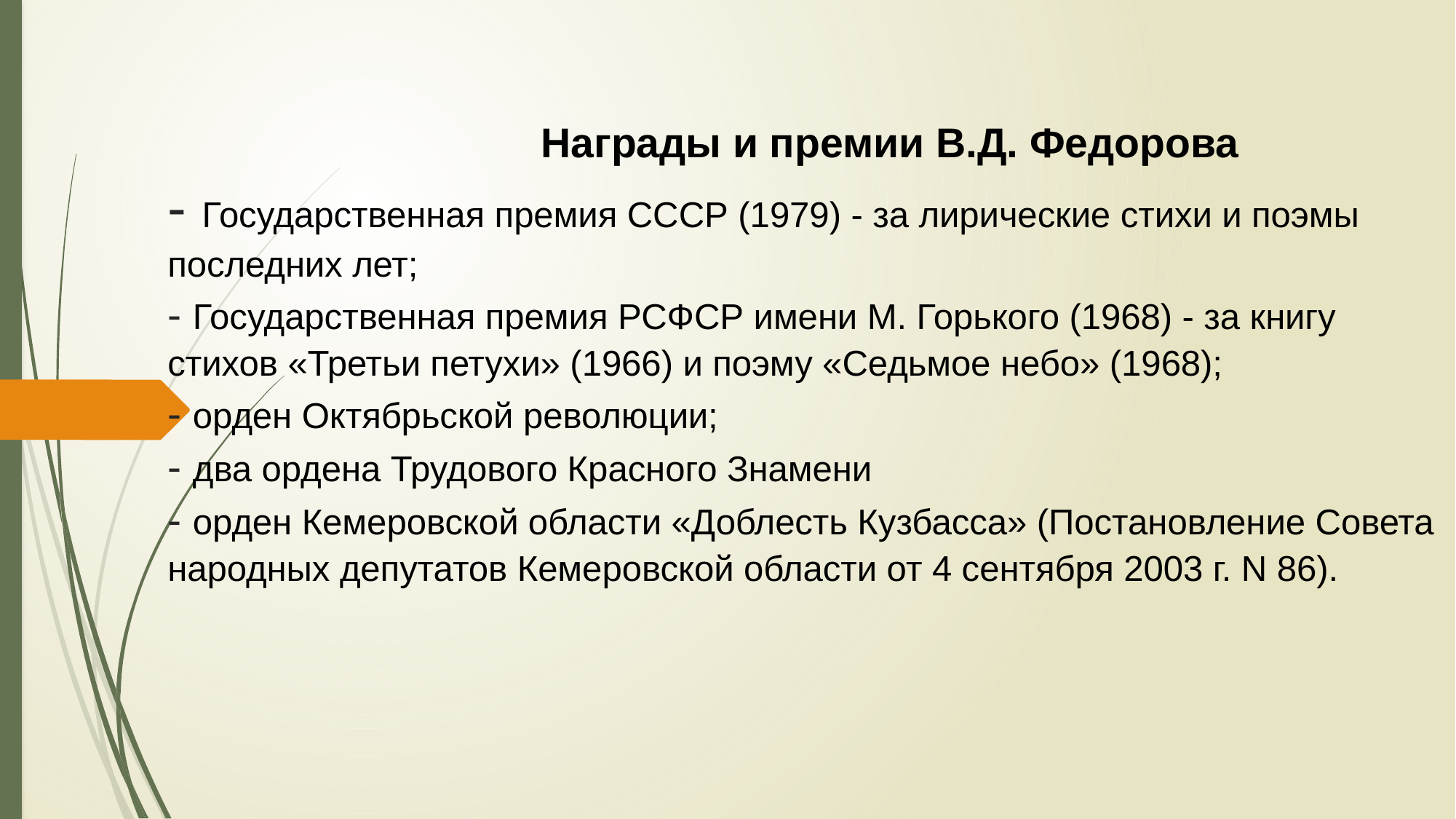

# Награды и премии В.Д. Федорова - Государственная премия СССР (1979) - за лирические стихи и поэмы последних лет; - Государственная премия РСФСР имени М. Горького (1968) - за книгу стихов «Третьи петухи» (1966) и поэму «Седьмое небо» (1968); - орден Октябрьской революции; - два ордена Трудового Красного Знамени - орден Кемеровской области «Доблесть Кузбасса» (Постановление Совета народных депутатов Кемеровской области от 4 сентября 2003 г. N 86).